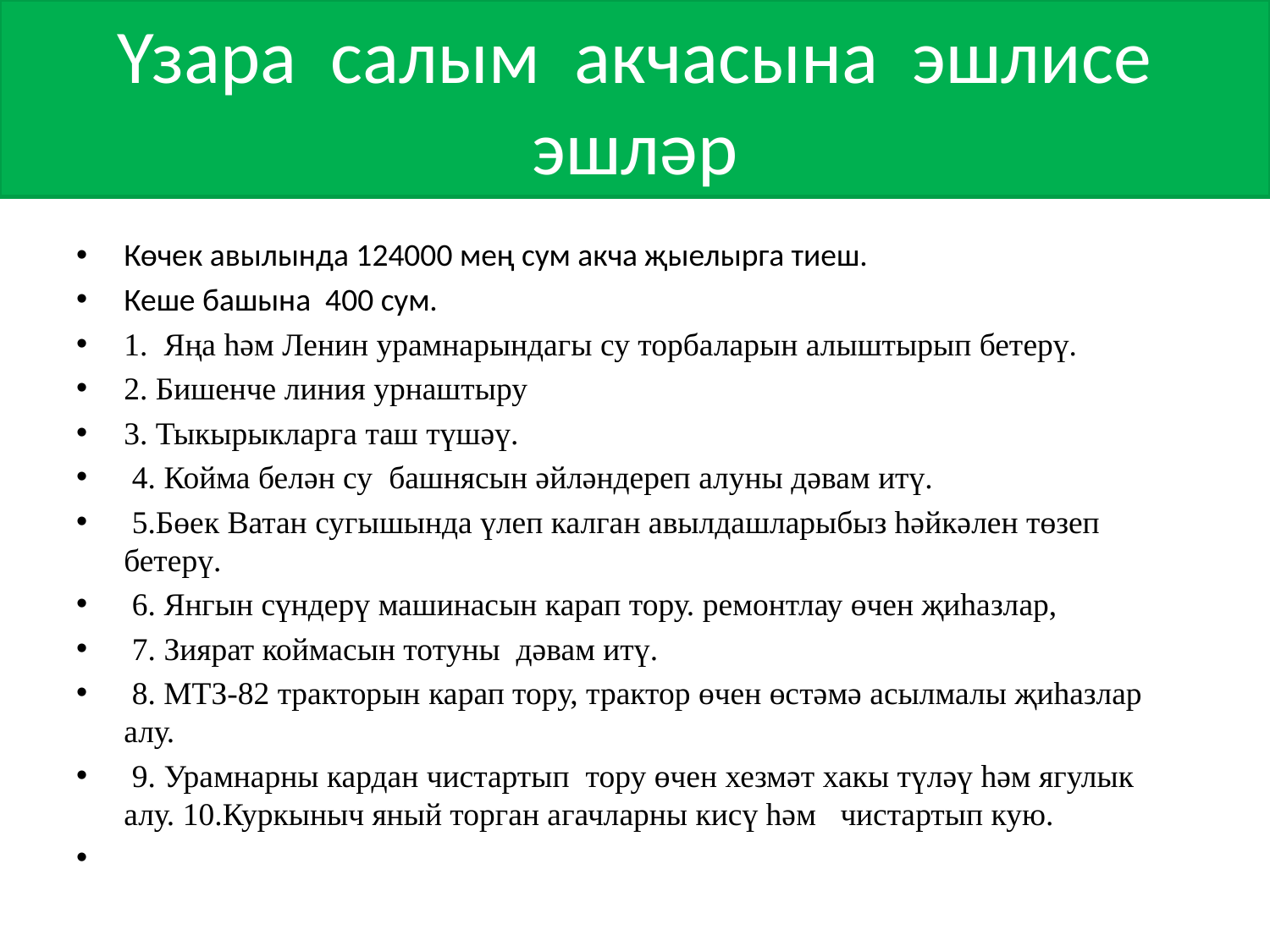

# Үзара  салым  акчасына  эшлисе  эшләр

Көчек авылында 124000 мең сум акча җыелырга тиеш.
Кеше башына  400 сум.
1.  Яңа һәм Ленин урамнарындагы су торбаларын алыштырып бетерү.
2. Бишенче линия урнаштыру
3. Тыкырыкларга таш түшәү.
 4. Койма белән су  башнясын әйләндереп алуны дәвам итү.
 5.Бөек Ватан сугышында үлеп калган авылдашларыбыз һәйкәлен төзеп бетерү.
 6. Янгын сүндерү машинасын карап тору. ремонтлау өчен җиһазлар,
 7. Зиярат коймасын тотуны  дәвам итү.
 8. МТЗ-82 тракторын карап тору, трактор өчен өстәмә асылмалы җиһазлар  алу.
 9. Урамнарны кардан чистартып  тору өчен хезмәт хакы түләү һәм ягулык алу. 10.Куркыныч яный торган агачларны кисү һәм   чистартып кую.